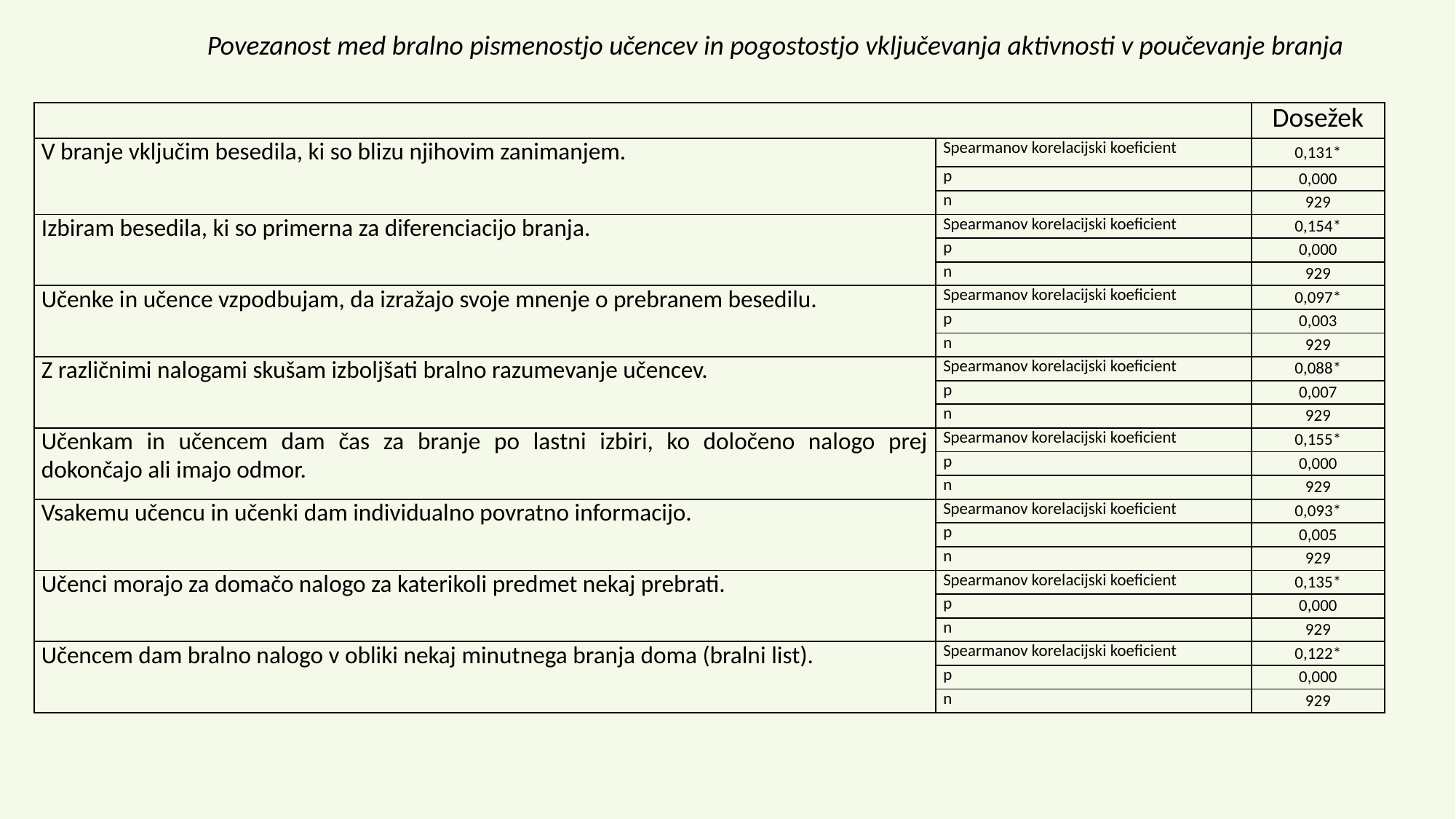

Povezanost med bralno pismenostjo učencev in pogostostjo vključevanja aktivnosti v poučevanje branja

|  |  | Dosežek |
| --- | --- | --- |
| V branje vključim besedila, ki so blizu njihovim zanimanjem. | Spearmanov korelacijski koeficient | 0,131\* |
|  | p | 0,000 |
|  | n | 929 |
| Izbiram besedila, ki so primerna za diferenciacijo branja. | Spearmanov korelacijski koeficient | 0,154\* |
|  | p | 0,000 |
|  | n | 929 |
| Učenke in učence vzpodbujam, da izražajo svoje mnenje o prebranem besedilu. | Spearmanov korelacijski koeficient | 0,097\* |
|  | p | 0,003 |
|  | n | 929 |
| Z različnimi nalogami skušam izboljšati bralno razumevanje učencev. | Spearmanov korelacijski koeficient | 0,088\* |
|  | p | 0,007 |
|  | n | 929 |
| Učenkam in učencem dam čas za branje po lastni izbiri, ko določeno nalogo prej dokončajo ali imajo odmor. | Spearmanov korelacijski koeficient | 0,155\* |
|  | p | 0,000 |
|  | n | 929 |
| Vsakemu učencu in učenki dam individualno povratno informacijo. | Spearmanov korelacijski koeficient | 0,093\* |
|  | p | 0,005 |
|  | n | 929 |
| Učenci morajo za domačo nalogo za katerikoli predmet nekaj prebrati. | Spearmanov korelacijski koeficient | 0,135\* |
|  | p | 0,000 |
|  | n | 929 |
| Učencem dam bralno nalogo v obliki nekaj minutnega branja doma (bralni list). | Spearmanov korelacijski koeficient | 0,122\* |
|  | p | 0,000 |
|  | n | 929 |